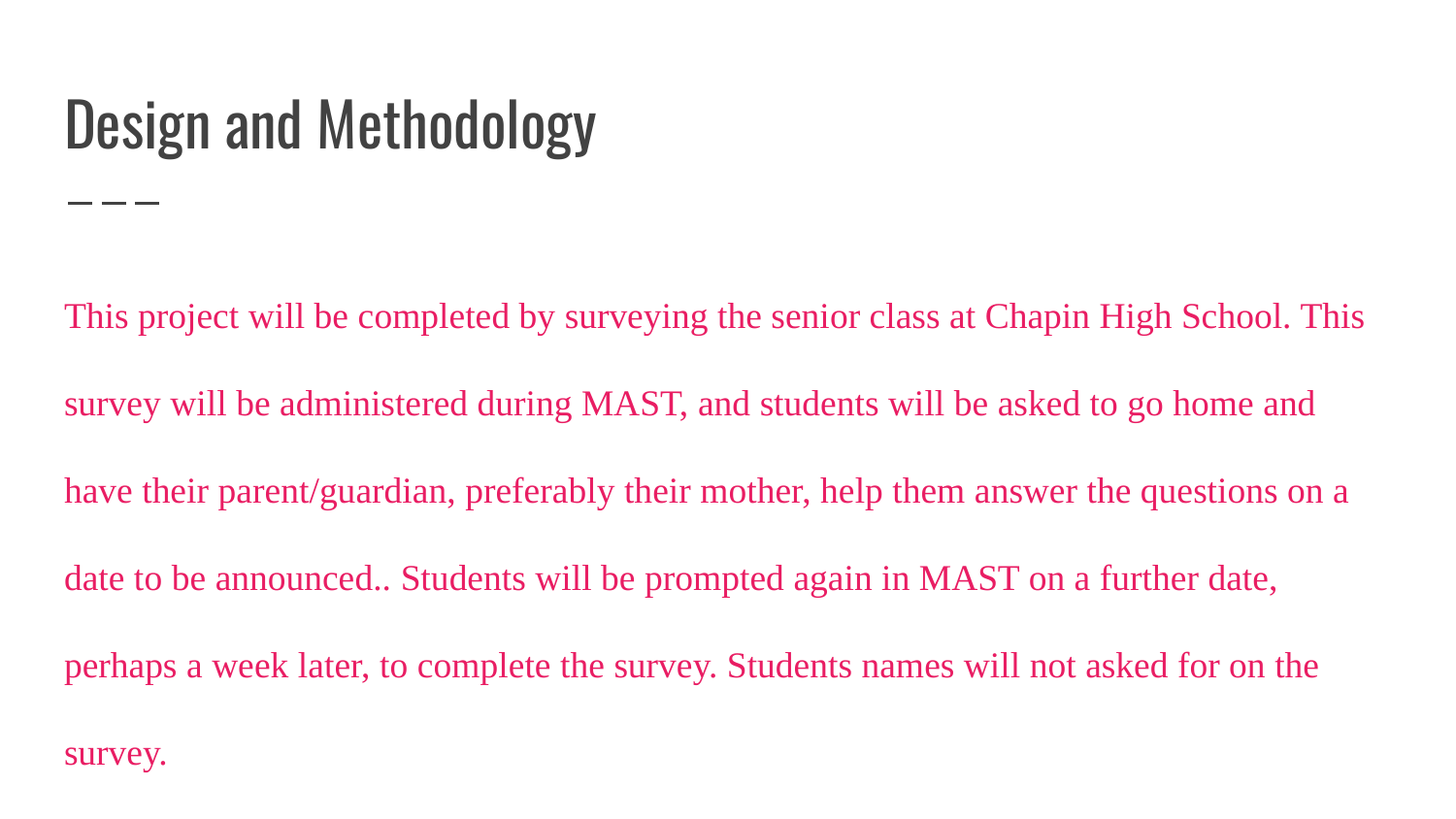

# Design and Methodology
This project will be completed by surveying the senior class at Chapin High School. This survey will be administered during MAST, and students will be asked to go home and have their parent/guardian, preferably their mother, help them answer the questions on a date to be announced.. Students will be prompted again in MAST on a further date, perhaps a week later, to complete the survey. Students names will not asked for on the survey.